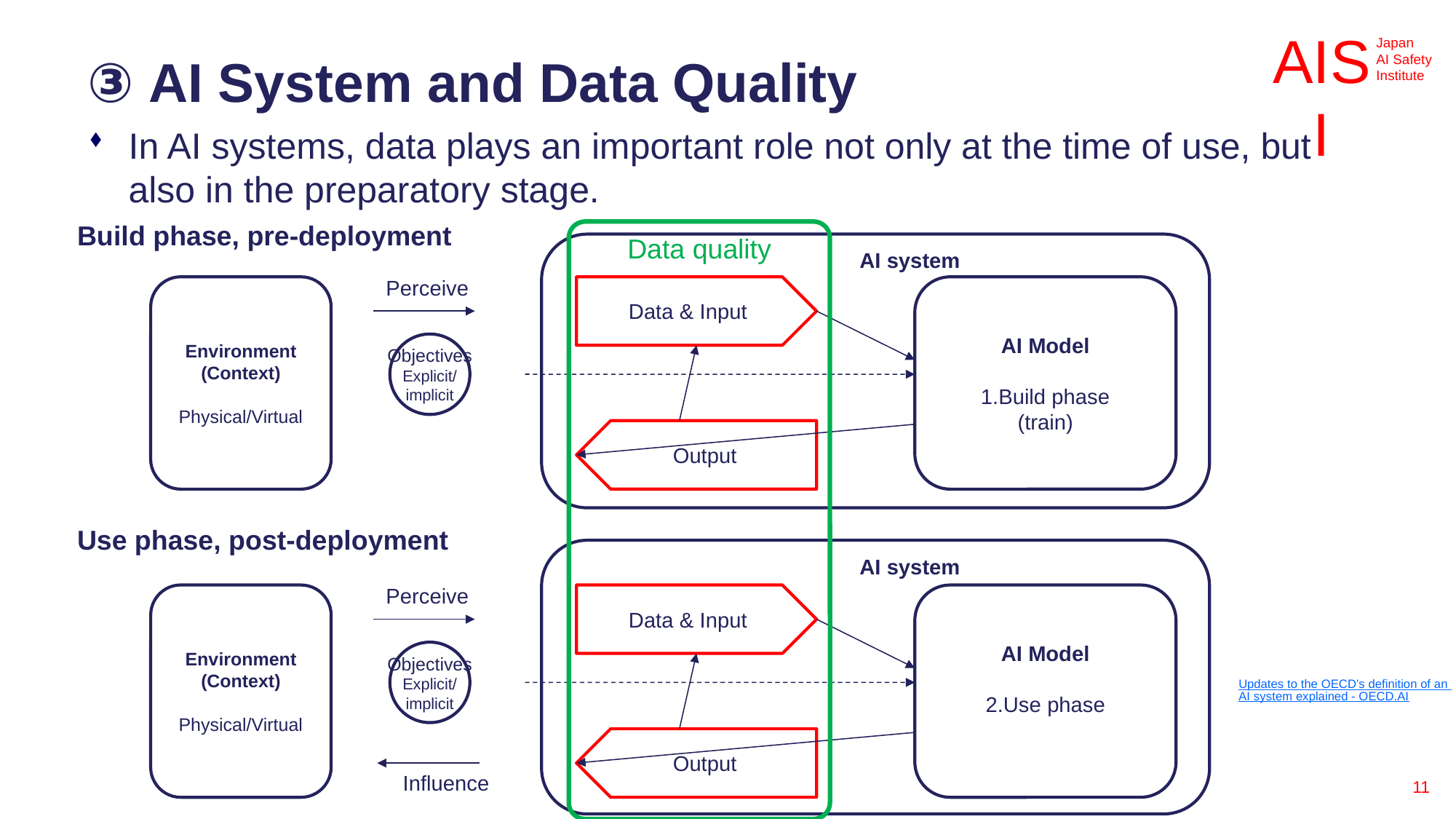

# ③ AI System and Data Quality
In AI systems, data plays an important role not only at the time of use, but also in the preparatory stage.
Build phase, pre-deployment
Data quality
　　　AI system
Perceive
Environment
(Context)

Physical/Virtual
Data & Input
AI Model

1.Build phase
(train)
Objectives
Explicit/
implicit
Output
Use phase, post-deployment
　　　AI system
Perceive
Environment
(Context)

Physical/Virtual
Data & Input
AI Model

2.Use phase

Objectives
Explicit/
implicit
Updates to the OECD’s definition of an AI system explained - OECD.AI
Output
Influence
11